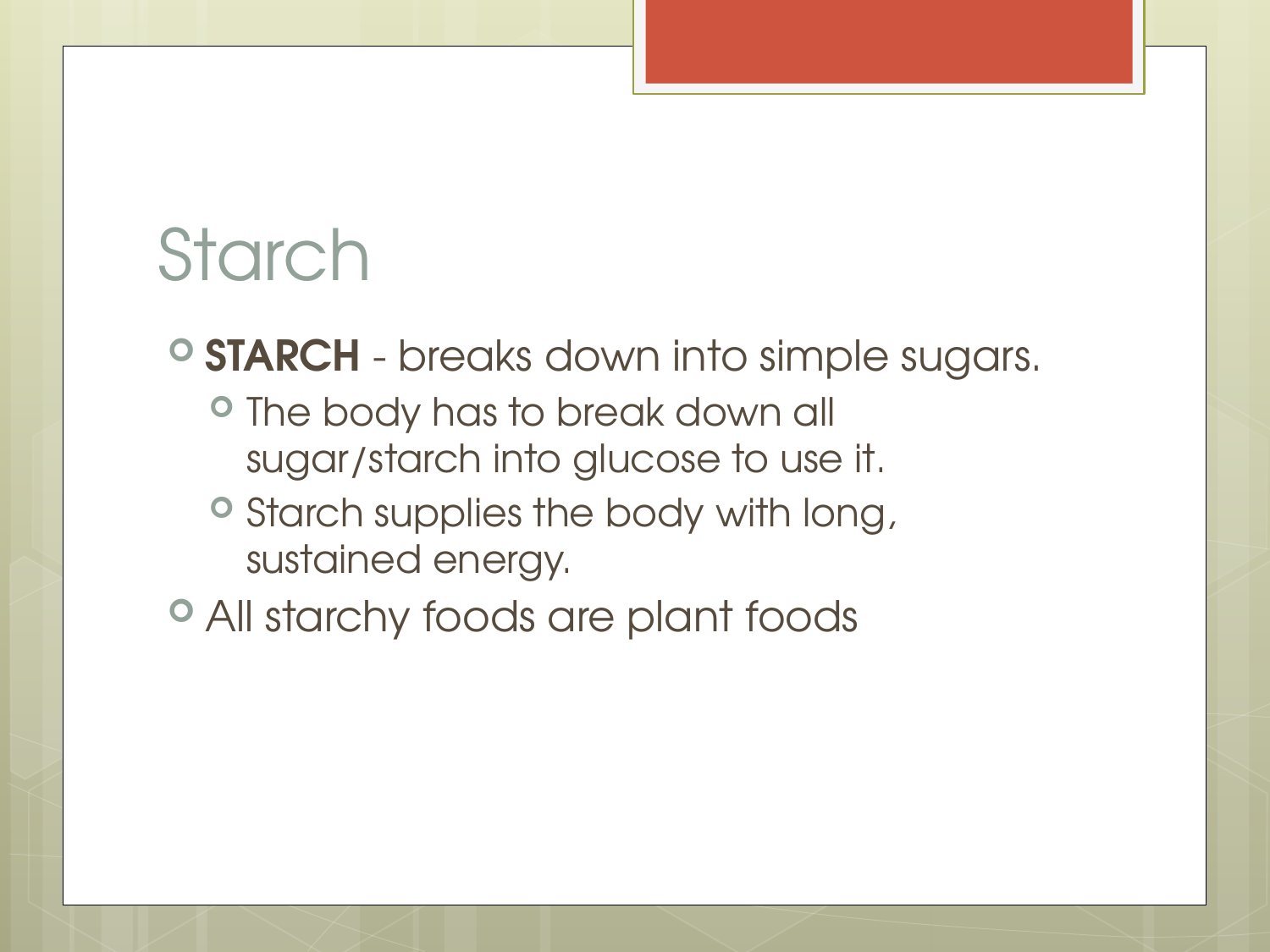

# Starch
STARCH - breaks down into simple sugars.
The body has to break down all sugar/starch into glucose to use it.
Starch supplies the body with long, sustained energy.
All starchy foods are plant foods